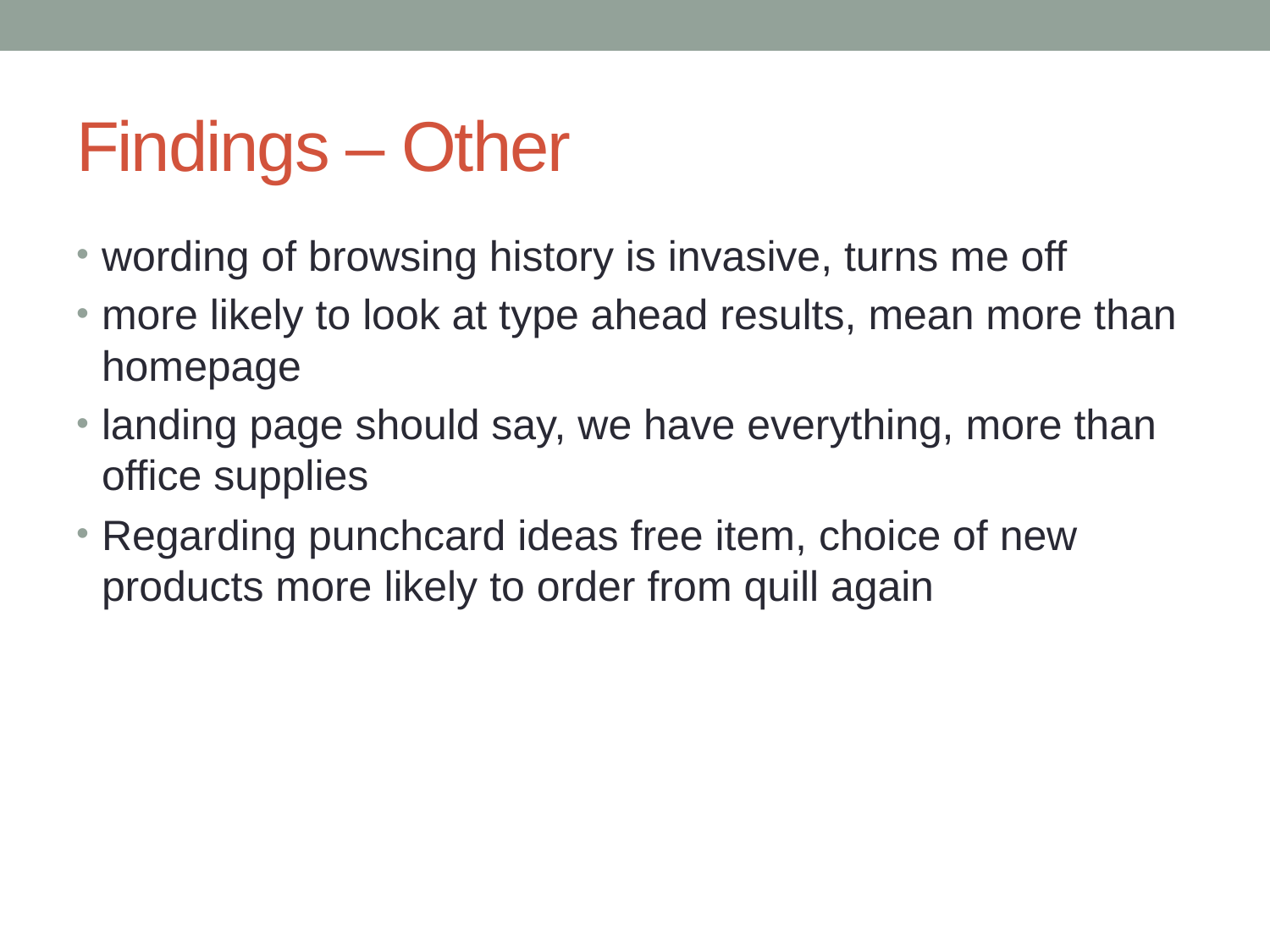

# Findings – Other
wording of browsing history is invasive, turns me off
more likely to look at type ahead results, mean more than homepage
landing page should say, we have everything, more than office supplies
Regarding punchcard ideas free item, choice of new products more likely to order from quill again